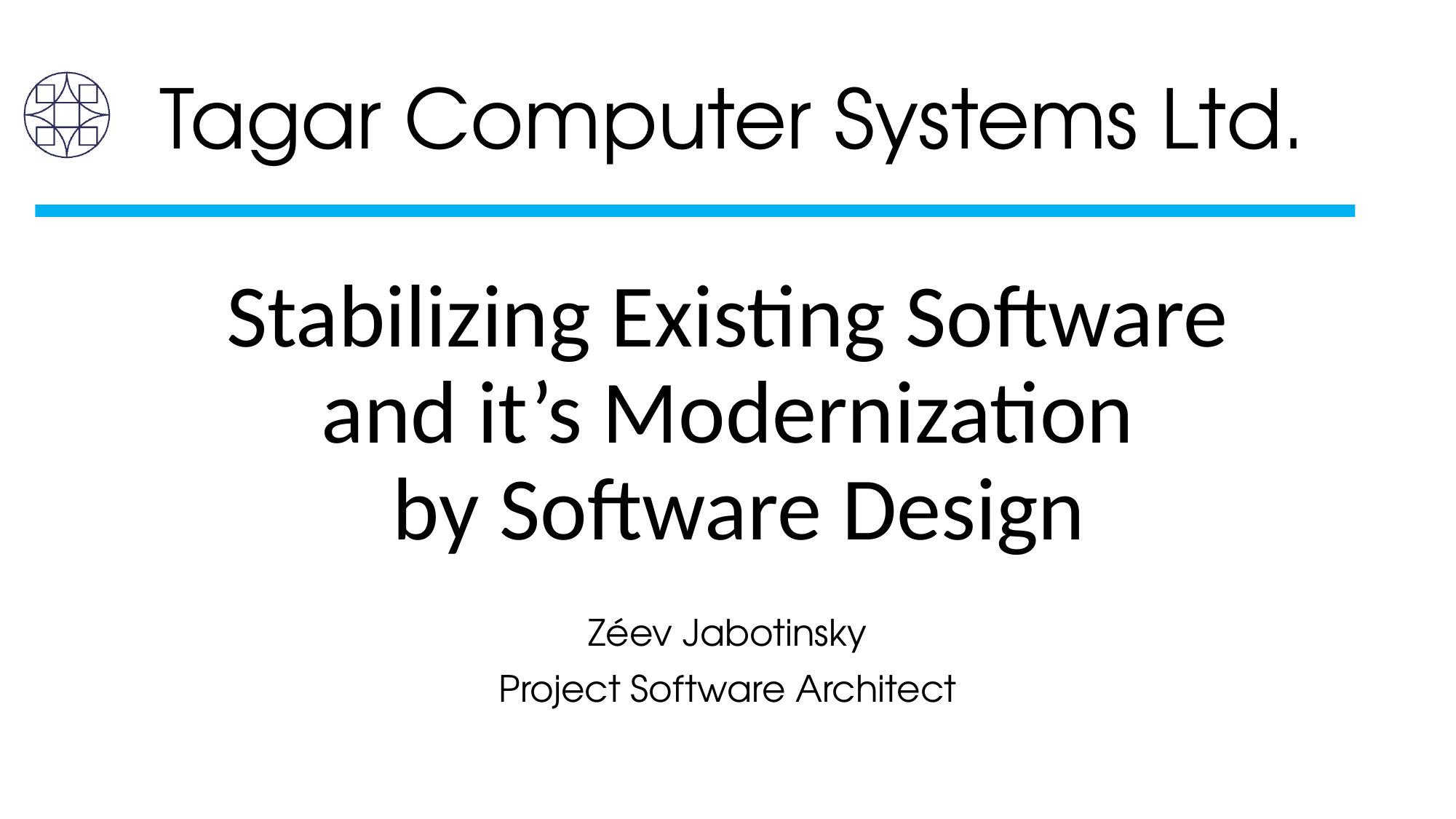

# Stabilizing Existing Software and it’s Modernization by Software Design
Zéev Jabotinsky
Project Software Architect